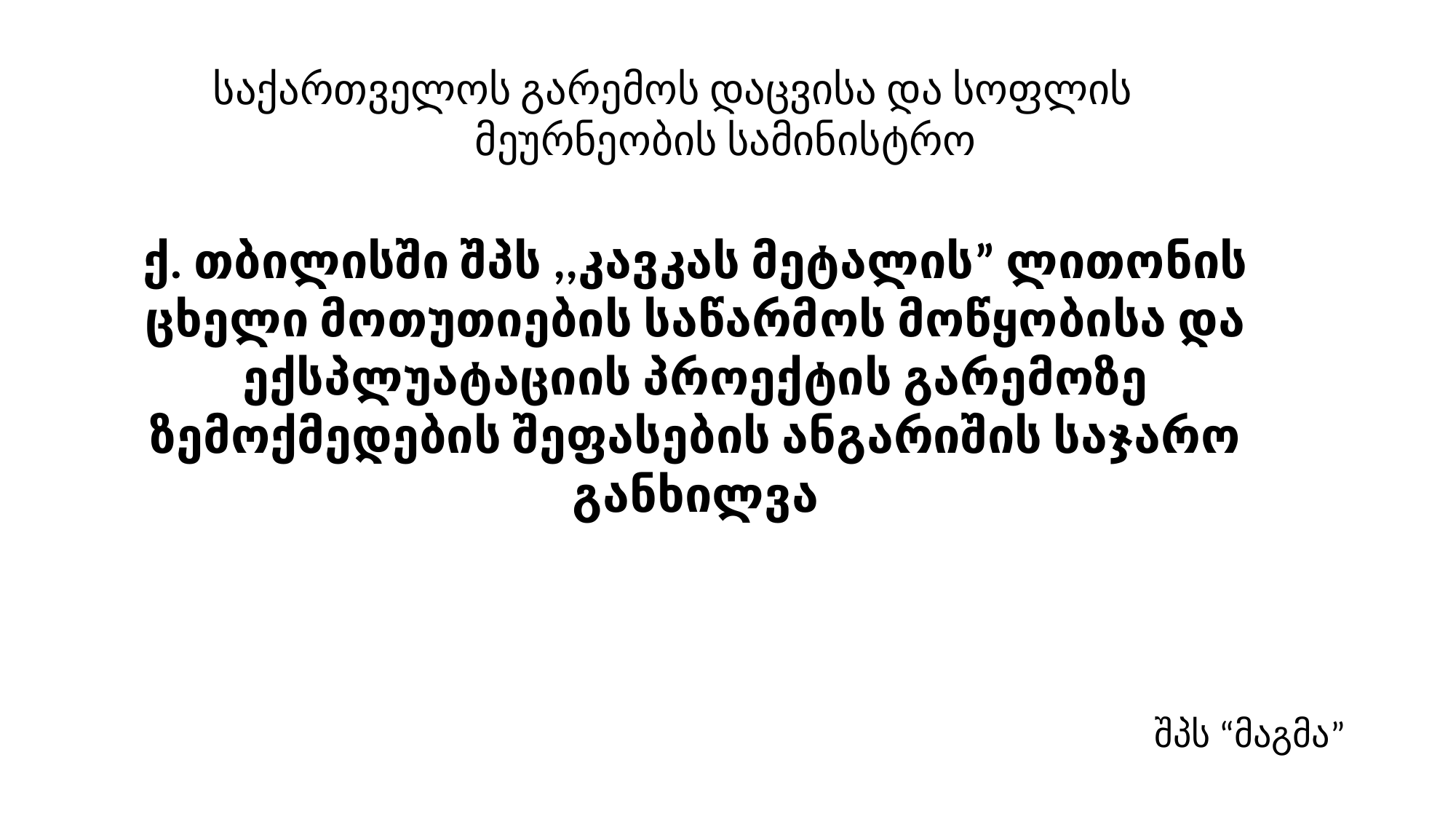

# საქართველოს გარემოს დაცვისა და სოფლის            მეურნეობის სამინისტრო
ქ. თბილისში შპს ,,კავკას მეტალის” ლითონის ცხელი მოთუთიების საწარმოს მოწყობისა და ექსპლუატაციის პროექტის გარემოზე ზემოქმედების შეფასების ანგარიშის საჯარო განხილვა

შპს “მაგმა”